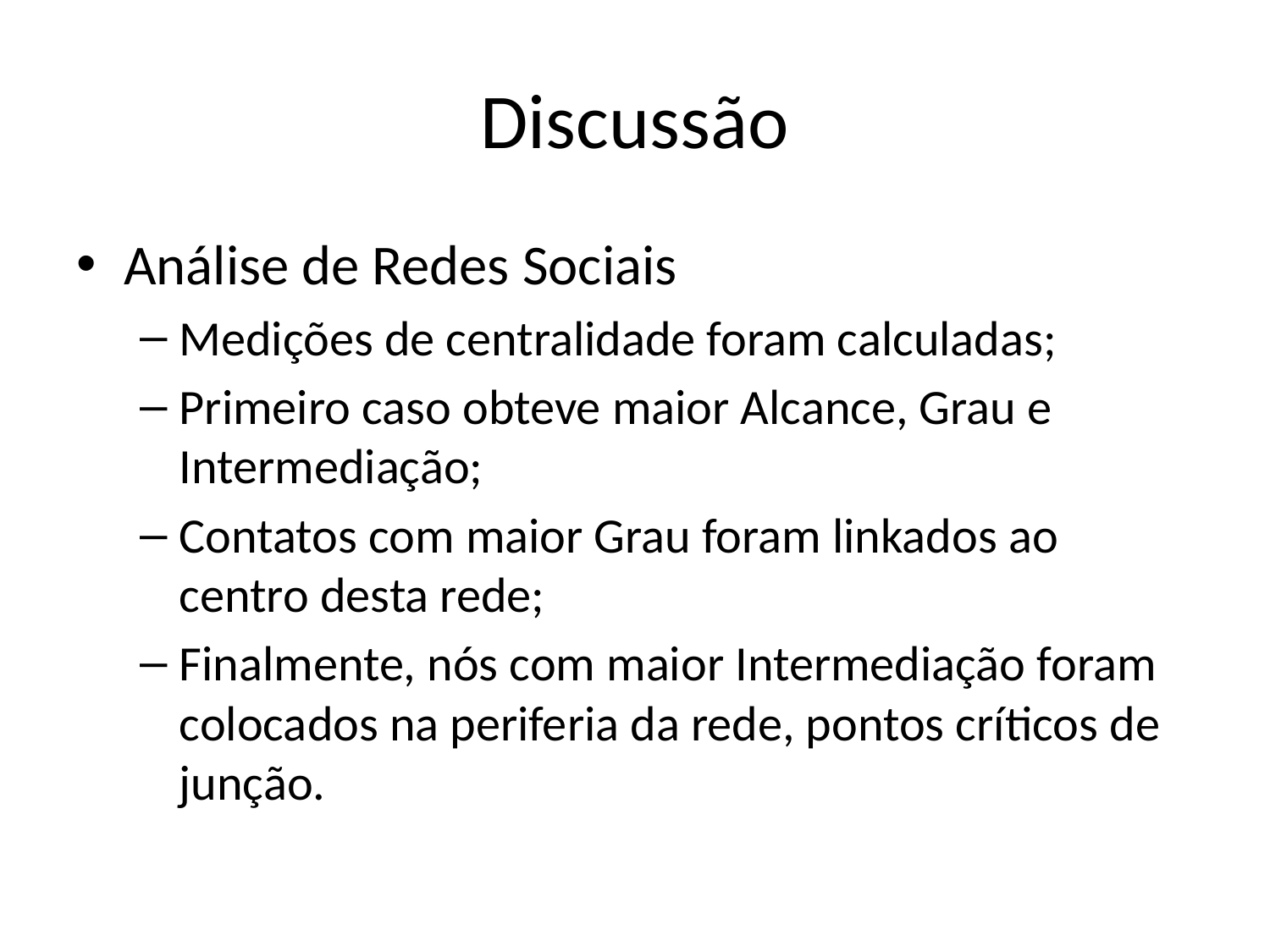

# Discussão
Análise de Redes Sociais
Medições de centralidade foram calculadas;
Primeiro caso obteve maior Alcance, Grau e Intermediação;
Contatos com maior Grau foram linkados ao centro desta rede;
Finalmente, nós com maior Intermediação foram colocados na periferia da rede, pontos críticos de junção.